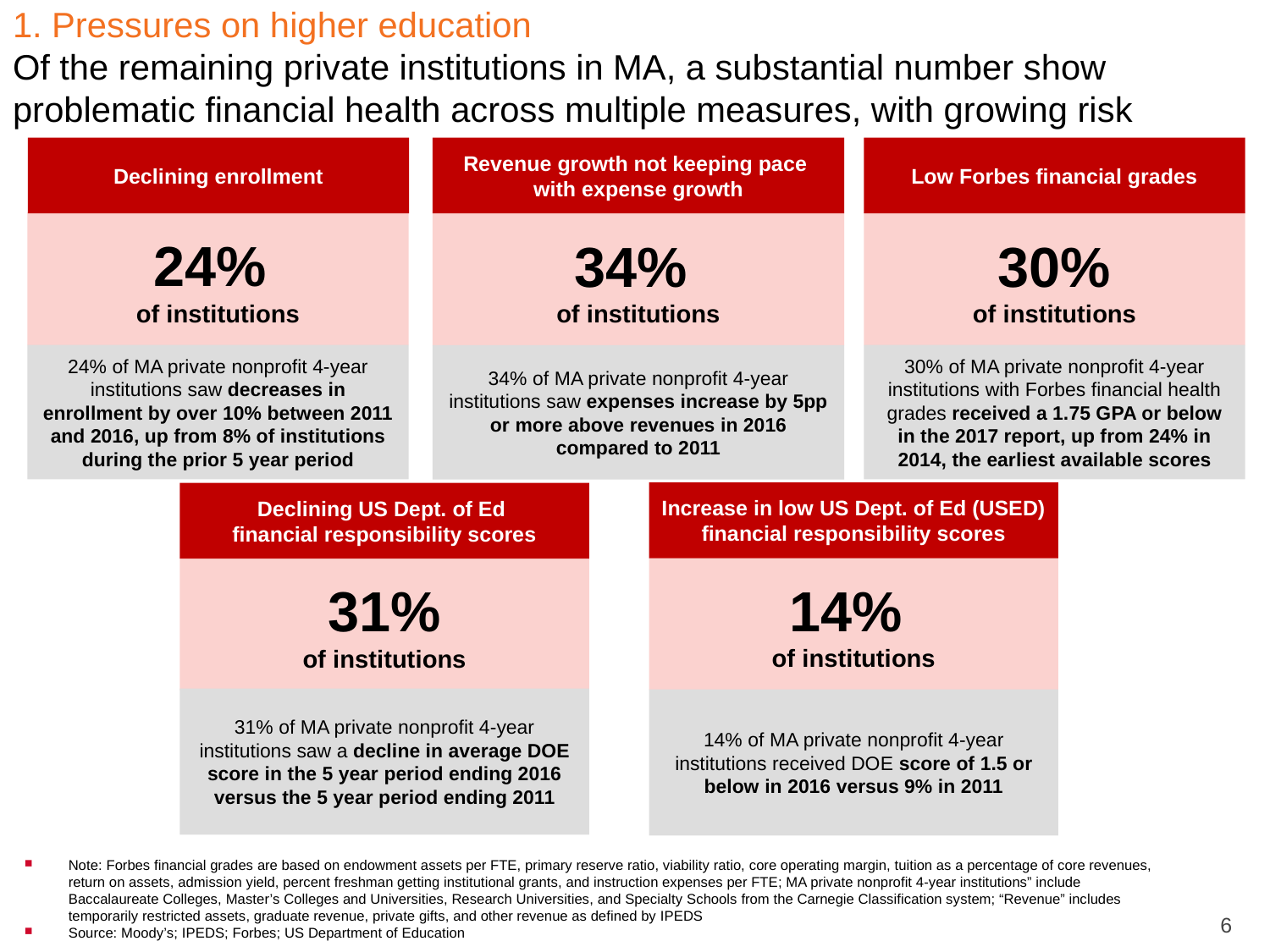

1. Pressures on higher education
Of the remaining private institutions in MA, a substantial number show problematic financial health across multiple measures, with growing risk
Revenue growth not keeping pace
with expense growth
Low Forbes financial grades
Declining enrollment
24%
of institutions
34%
of institutions
30%
of institutions
24% of MA private nonprofit 4-year institutions saw decreases in enrollment by over 10% between 2011 and 2016, up from 8% of institutions during the prior 5 year period
30% of MA private nonprofit 4-year institutions with Forbes financial health grades received a 1.75 GPA or below in the 2017 report, up from 24% in 2014, the earliest available scores
34% of MA private nonprofit 4-year institutions saw expenses increase by 5pp or more above revenues in 2016 compared to 2011
Increase in low US Dept. of Ed (USED) financial responsibility scores
Declining US Dept. of Ed
financial responsibility scores
14%
of institutions
31%
of institutions
31% of MA private nonprofit 4-year institutions saw a decline in average DOE score in the 5 year period ending 2016 versus the 5 year period ending 2011
14% of MA private nonprofit 4-year institutions received DOE score of 1.5 or below in 2016 versus 9% in 2011
Note: Forbes financial grades are based on endowment assets per FTE, primary reserve ratio, viability ratio, core operating margin, tuition as a percentage of core revenues, return on assets, admission yield, percent freshman getting institutional grants, and instruction expenses per FTE; MA private nonprofit 4-year institutions” include Baccalaureate Colleges, Master’s Colleges and Universities, Research Universities, and Specialty Schools from the Carnegie Classification system; “Revenue” includes temporarily restricted assets, graduate revenue, private gifts, and other revenue as defined by IPEDS
Source: Moody’s; IPEDS; Forbes; US Department of Education